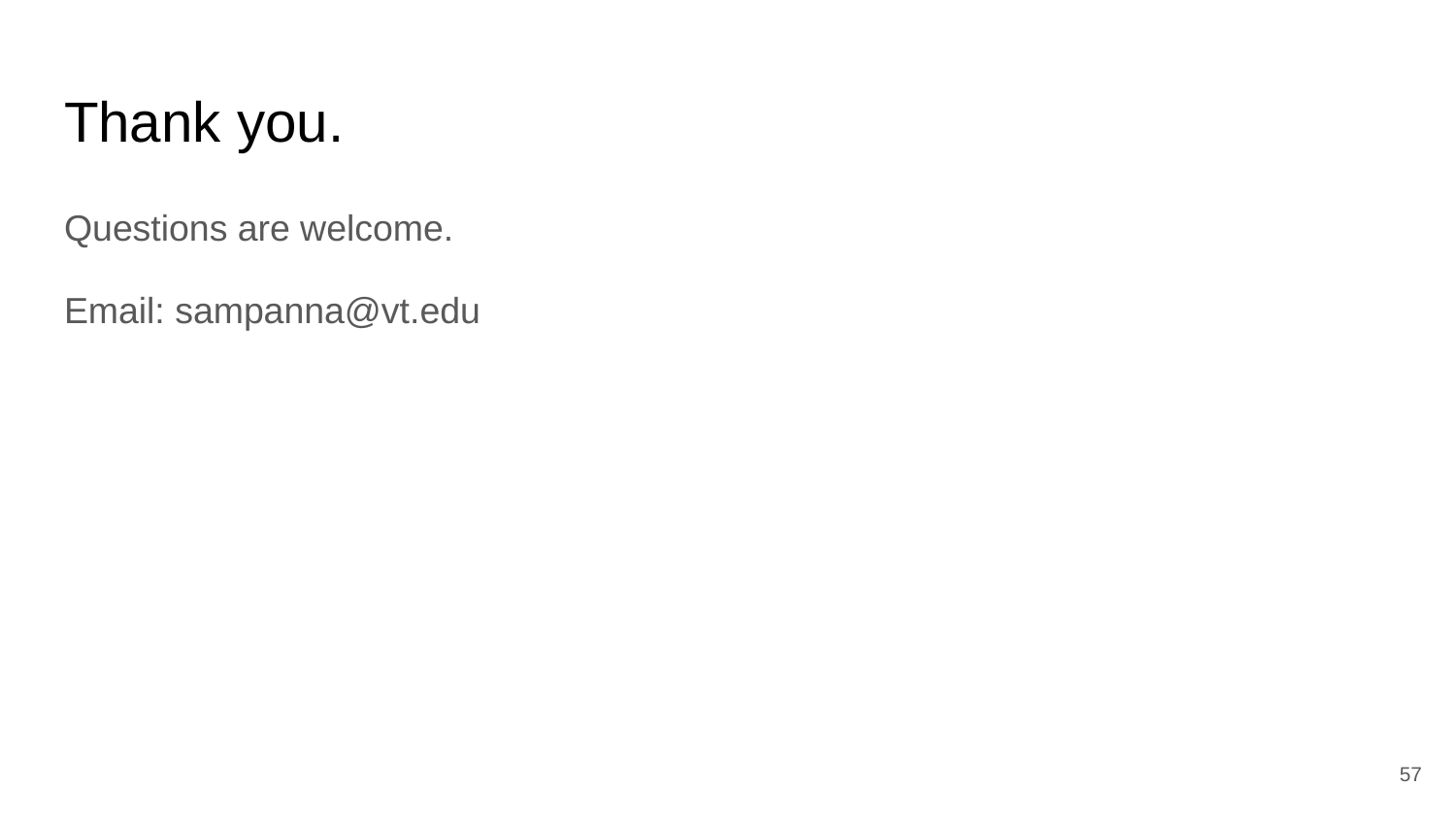

# Thank you.
Questions are welcome.
Email: sampanna@vt.edu
57